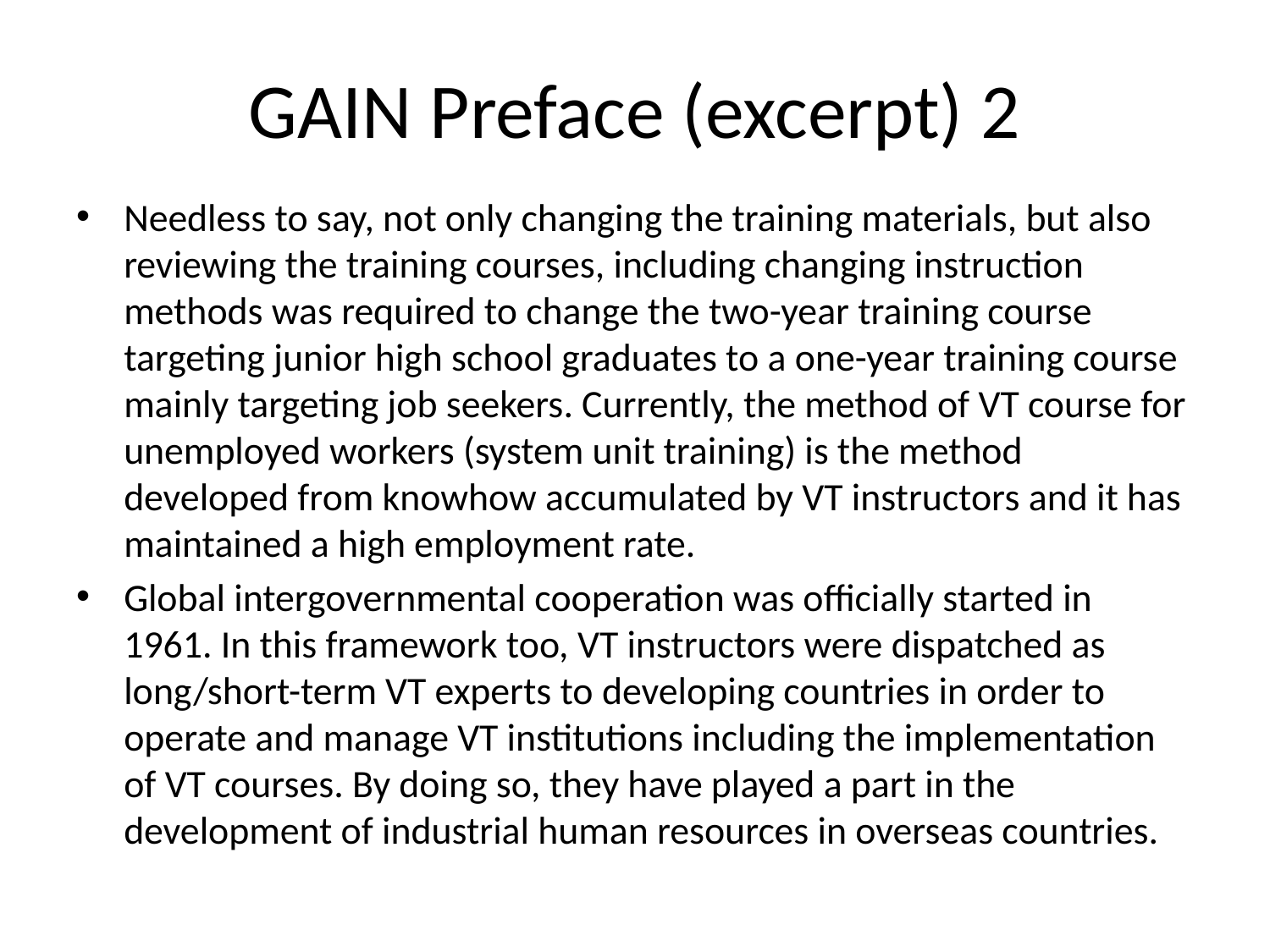

# GAIN Preface (excerpt) 2
Needless to say, not only changing the training materials, but also reviewing the training courses, including changing instruction methods was required to change the two-year training course targeting junior high school graduates to a one-year training course mainly targeting job seekers. Currently, the method of VT course for unemployed workers (system unit training) is the method developed from knowhow accumulated by VT instructors and it has maintained a high employment rate.
Global intergovernmental cooperation was officially started in 1961. In this framework too, VT instructors were dispatched as long/short-term VT experts to developing countries in order to operate and manage VT institutions including the implementation of VT courses. By doing so, they have played a part in the development of industrial human resources in overseas countries.